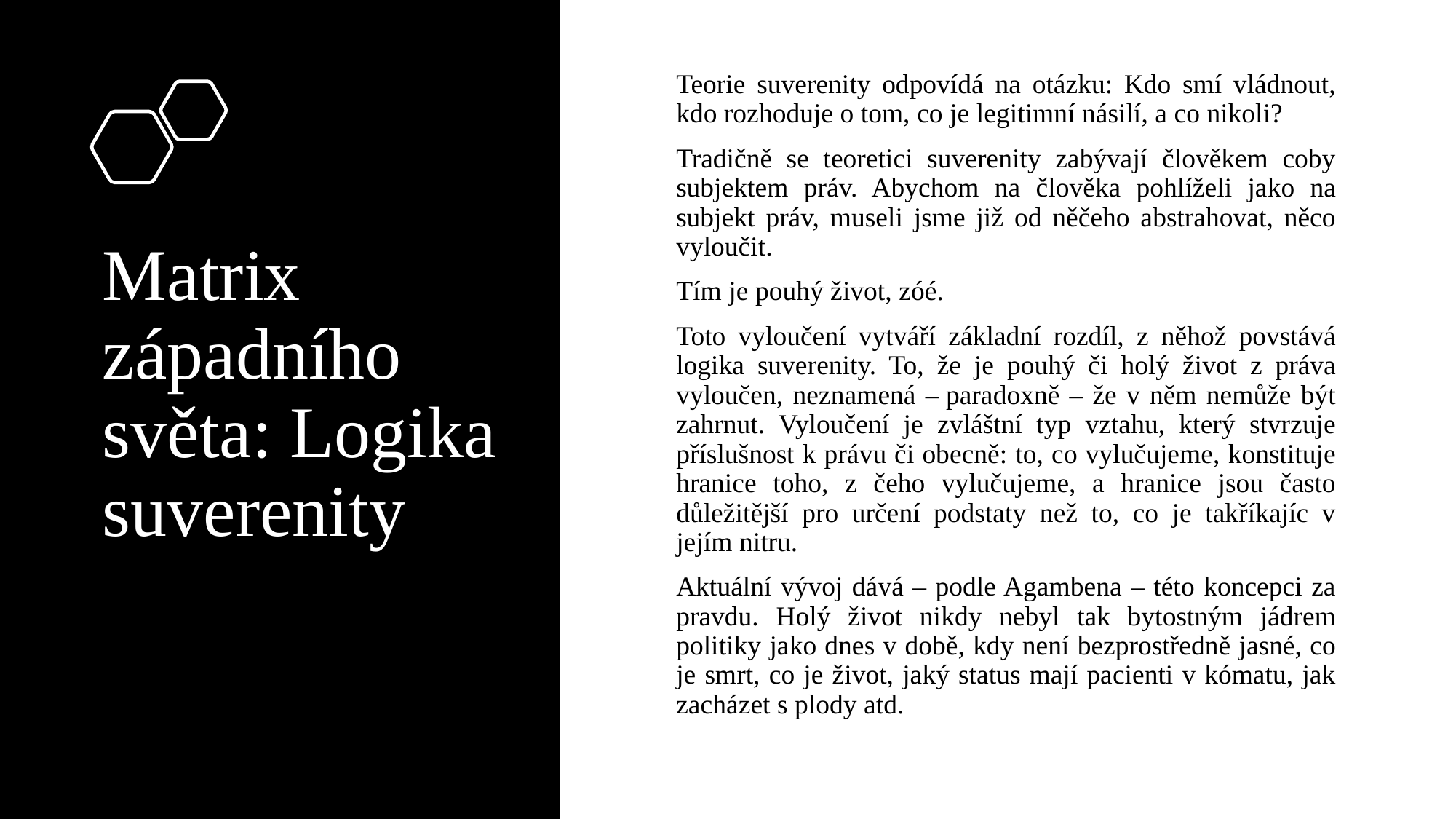

# Matrix západního světa: Logika suverenity
Teorie suverenity odpovídá na otázku: Kdo smí vládnout, kdo rozhoduje o tom, co je legitimní násilí, a co nikoli?
Tradičně se teoretici suverenity zabývají člověkem coby subjektem práv. Abychom na člověka pohlíželi jako na subjekt práv, museli jsme již od něčeho abstrahovat, něco vyloučit.
Tím je pouhý život, zóé.
Toto vyloučení vytváří základní rozdíl, z něhož povstává logika suverenity. To, že je pouhý či holý život z práva vyloučen, neznamená – paradoxně – že v něm nemůže být zahrnut. Vyloučení je zvláštní typ vztahu, který stvrzuje příslušnost k právu či obecně: to, co vylučujeme, konstituje hranice toho, z čeho vylučujeme, a hranice jsou často důležitější pro určení podstaty než to, co je takříkajíc v jejím nitru.
Aktuální vývoj dává – podle Agambena – této koncepci za pravdu. Holý život nikdy nebyl tak bytostným jádrem politiky jako dnes v době, kdy není bezprostředně jasné, co je smrt, co je život, jaký status mají pacienti v kómatu, jak zacházet s plody atd.